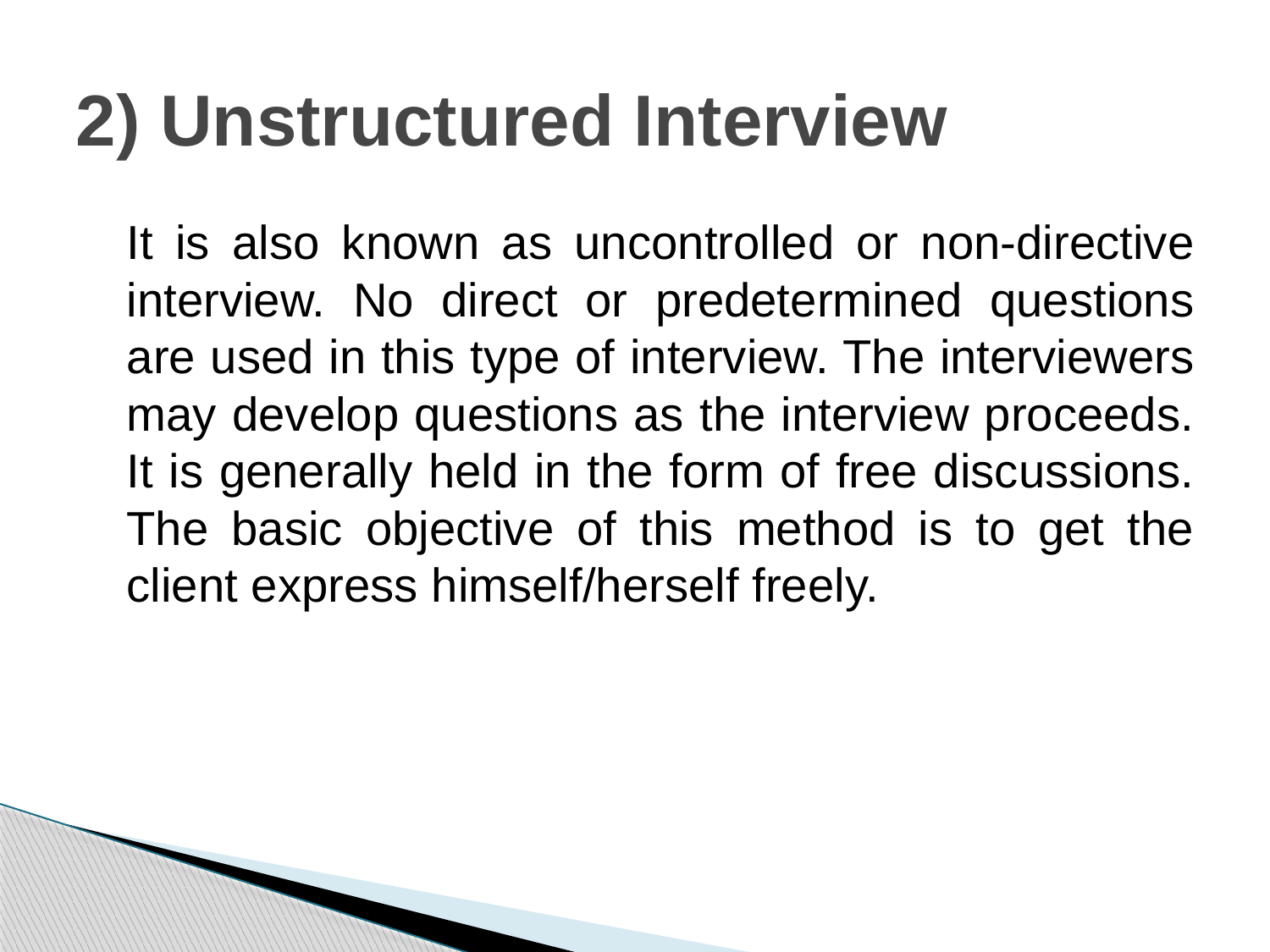

# 2) Unstructured Interview
	It is also known as uncontrolled or non-directive interview. No direct or predetermined questions are used in this type of interview. The interviewers may develop questions as the interview proceeds. It is generally held in the form of free discussions. The basic objective of this method is to get the client express himself/herself freely.